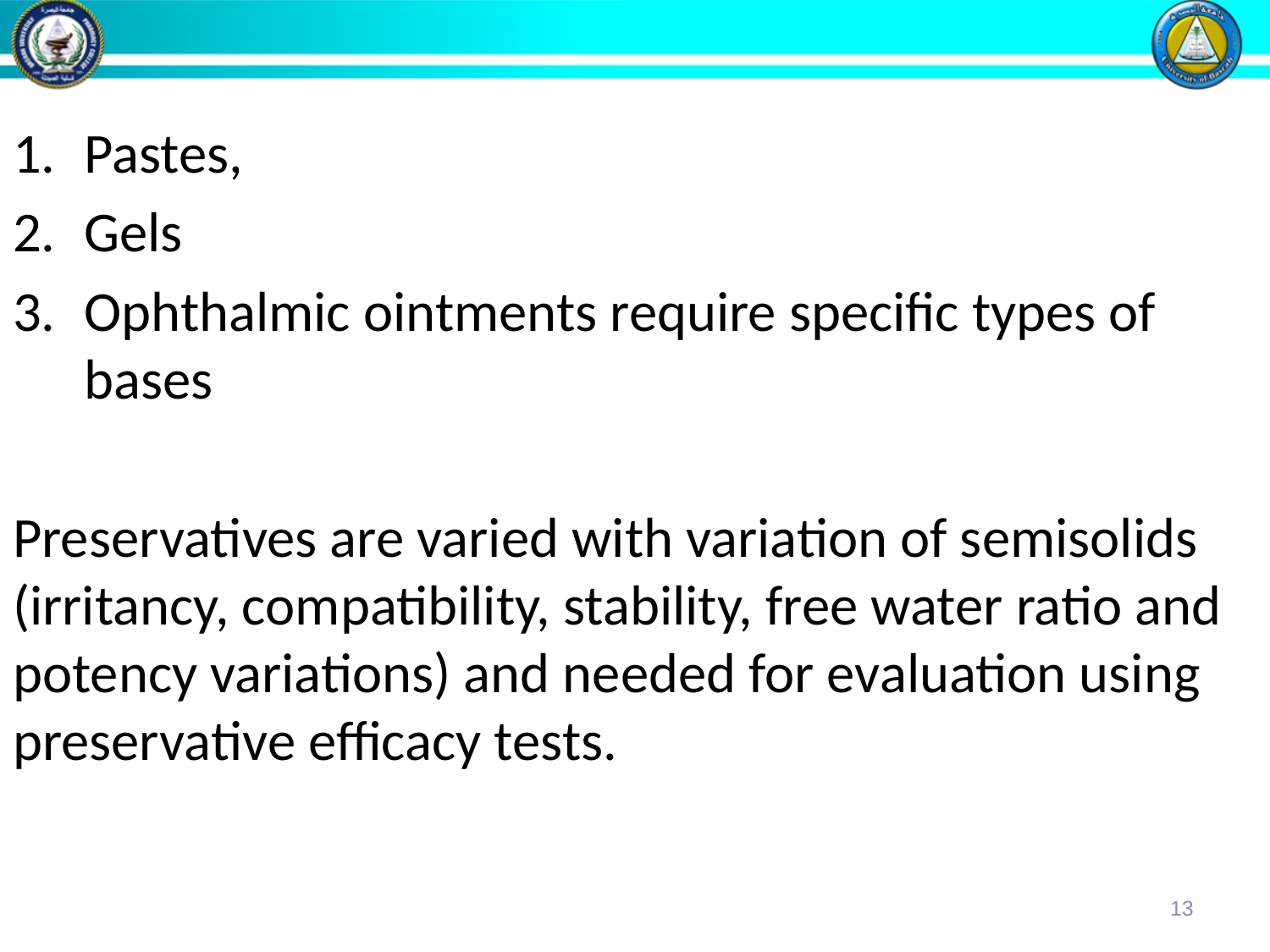

Pastes,
Gels
Ophthalmic ointments require specific types of bases

Preservatives are varied with variation of semisolids (irritancy, compatibility, stability, free water ratio and potency variations) and needed for evaluation using preservative efficacy tests.
13